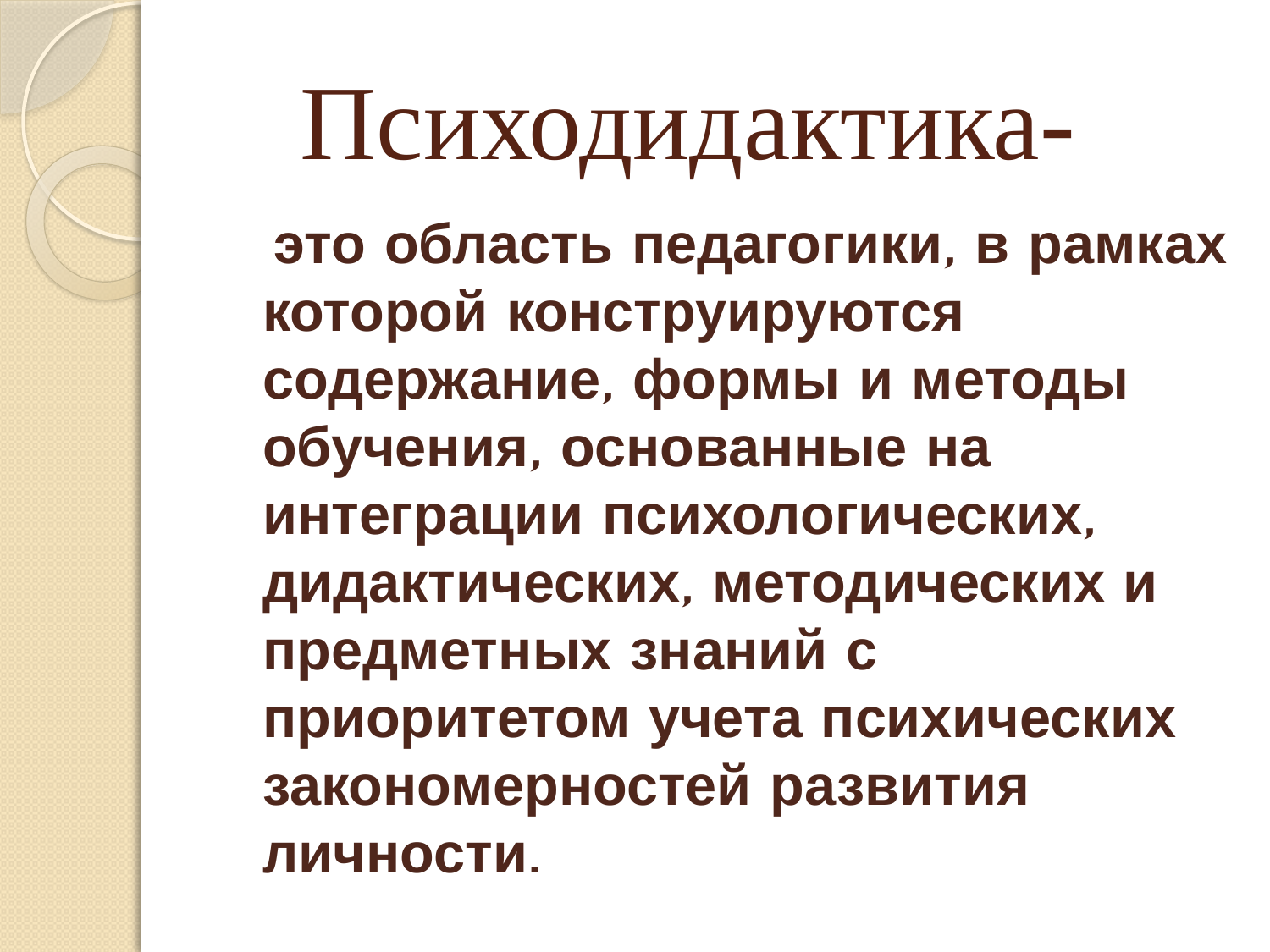

# Психодидактика-
   это область педагогики, в рамках которой конструируются содержание, формы и методы обучения, основанные на интеграции психологических, дидактических, методических и предметных знаний с приоритетом учета психических закономерностей развития личности.